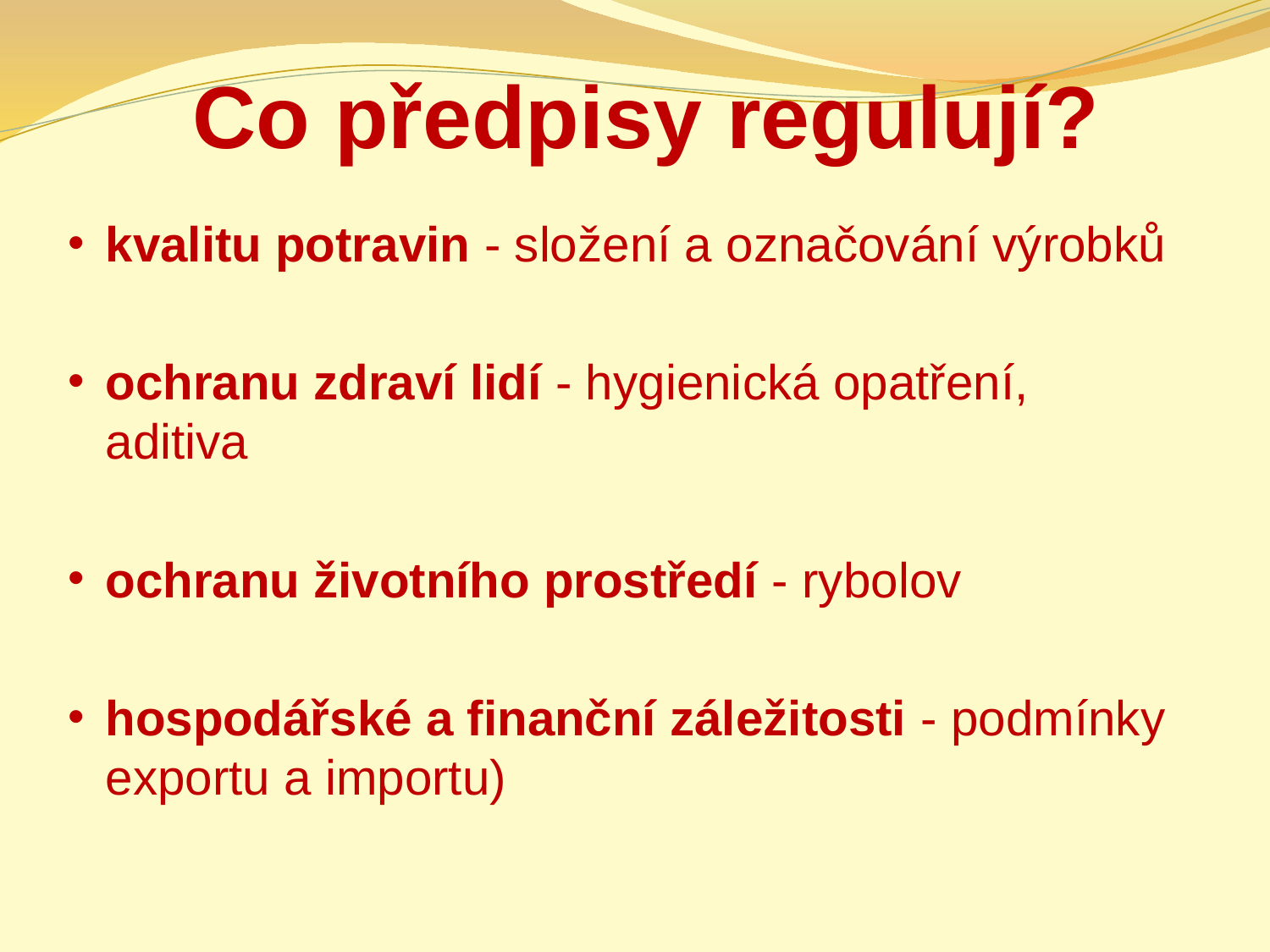

# Co předpisy regulují?
kvalitu potravin - složení a označování výrobků

ochranu zdraví lidí - hygienická opatření, aditiva

ochranu životního prostředí - rybolov

hospodářské a finanční záležitosti - podmínky exportu a importu)